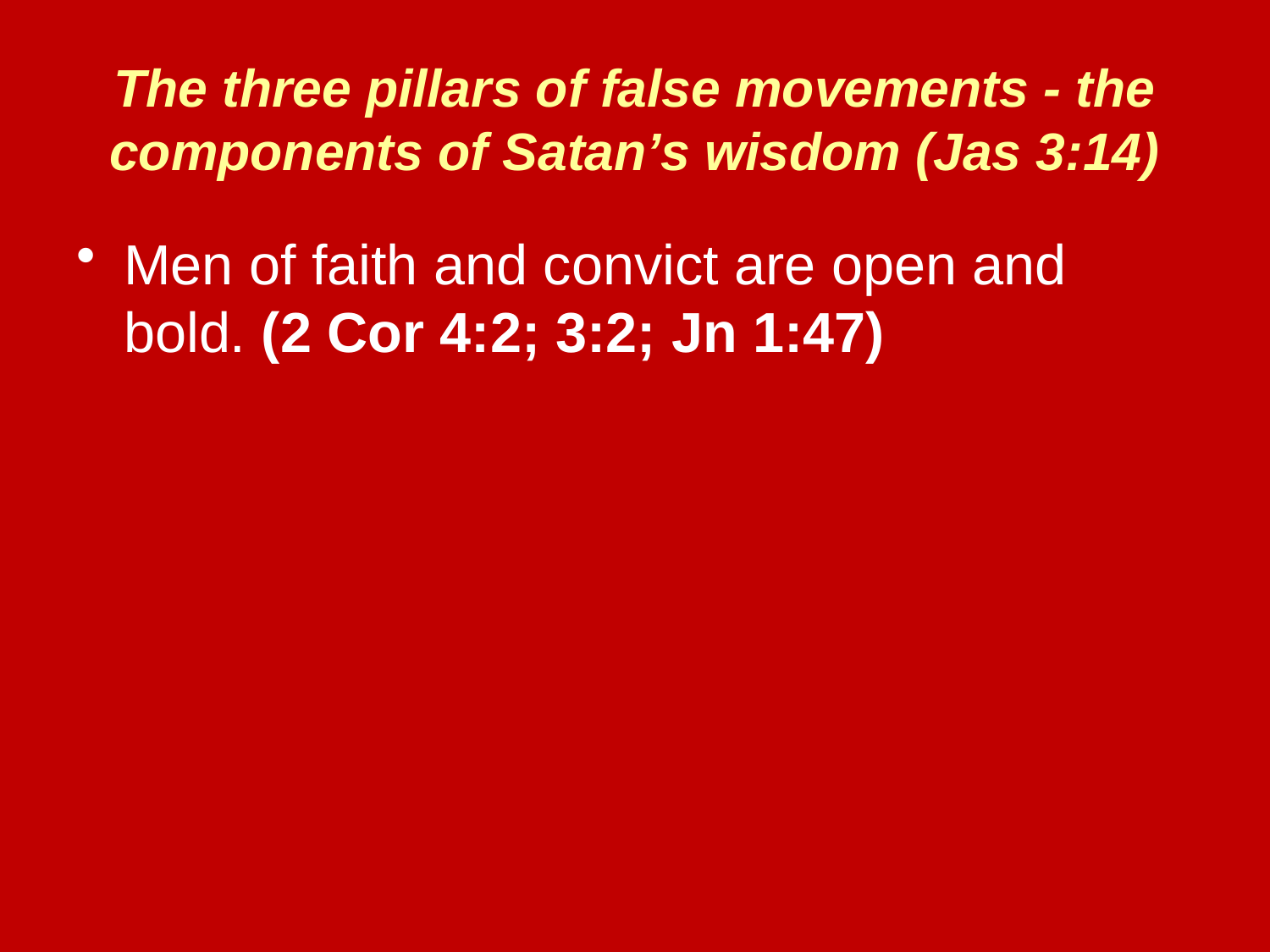

The three pillars of false movements - the components of Satan’s wisdom (Jas 3:14)
Men of faith and convict are open and bold. (2 Cor 4:2; 3:2; Jn 1:47)